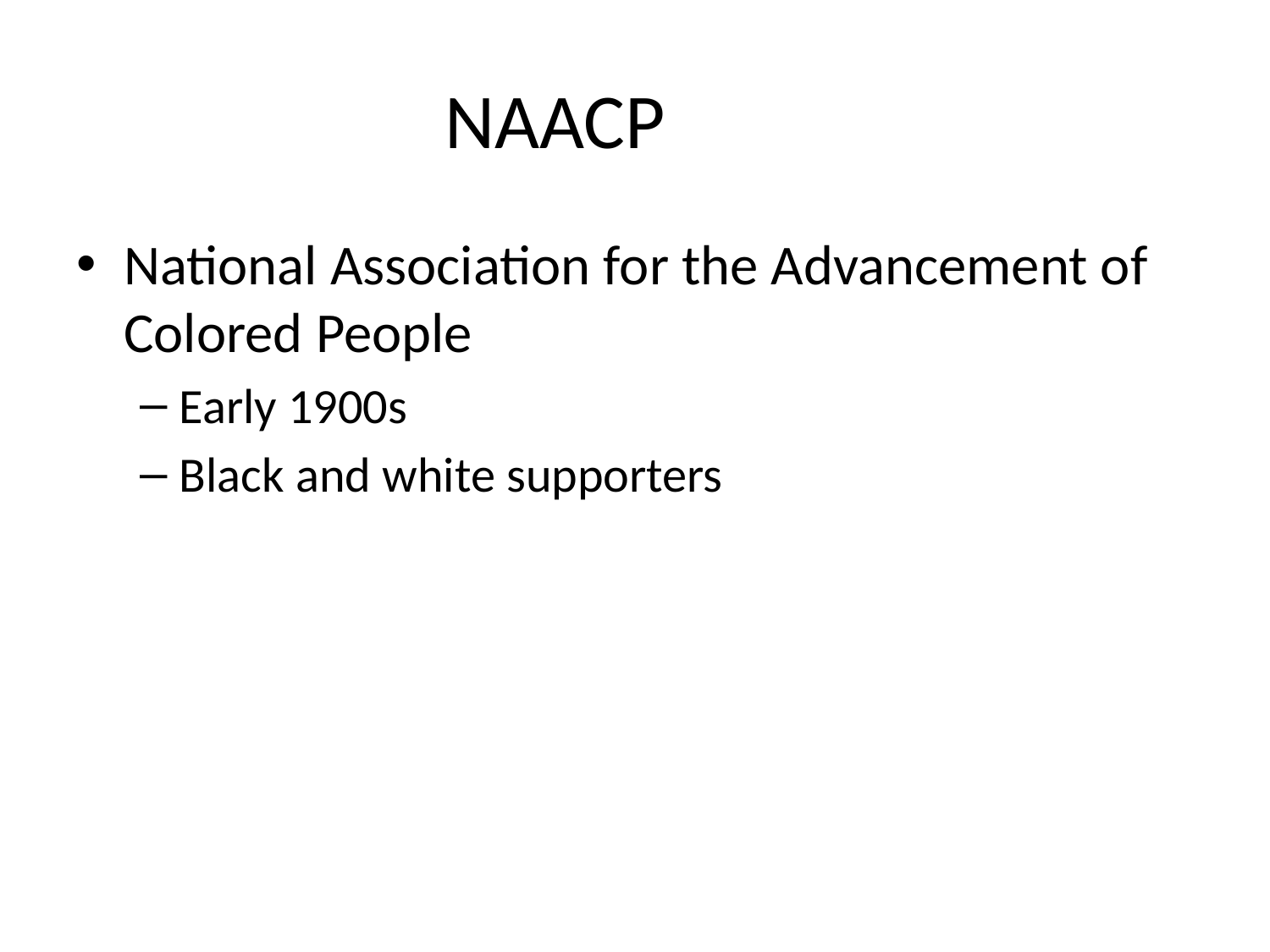

# NAACP
National Association for the Advancement of Colored People
Early 1900s
Black and white supporters